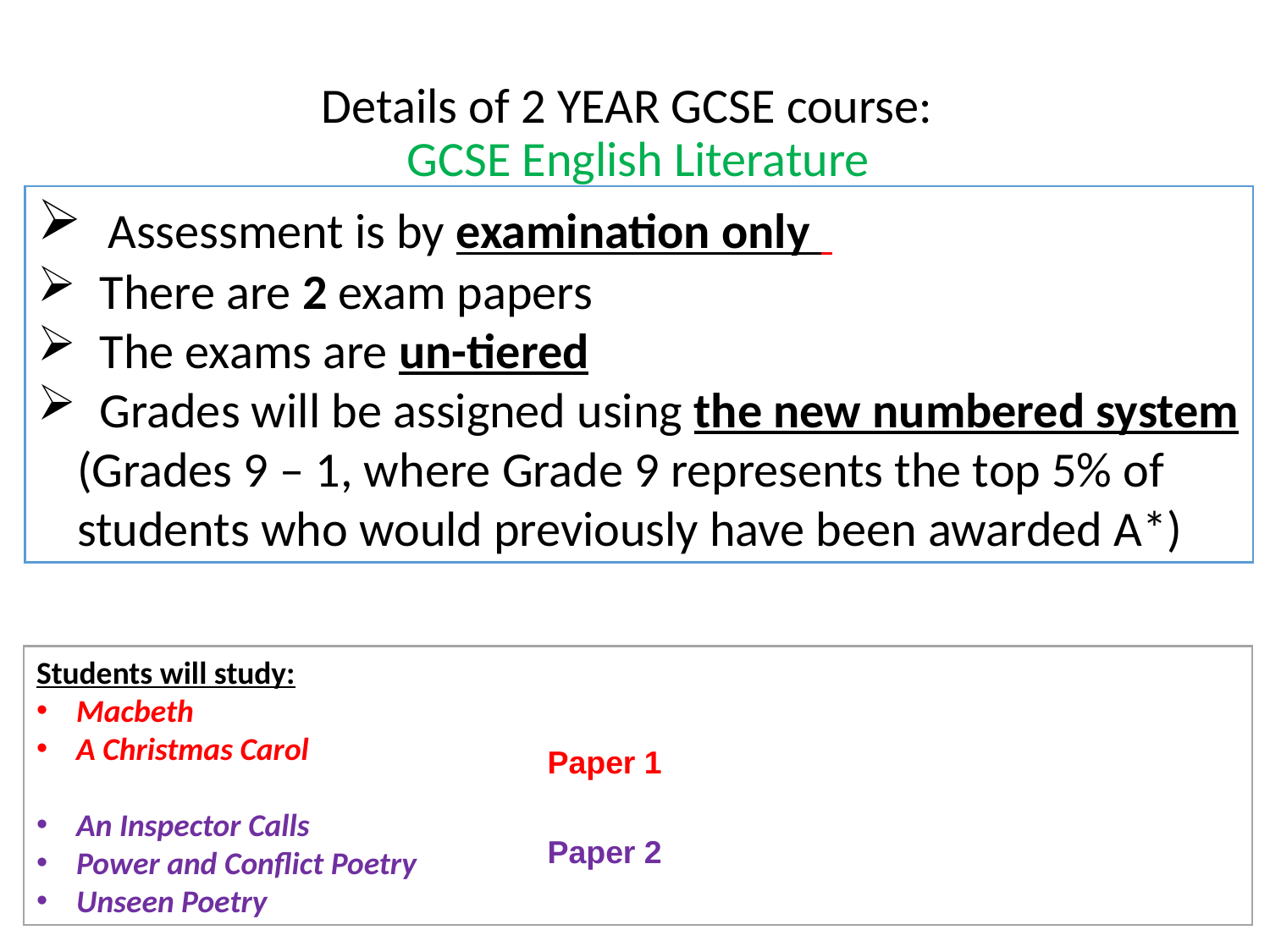

# Details of 2 YEAR GCSE course: GCSE English Literature
  Assessment is by examination only
  There are 2 exam papers
  The exams are un-tiered
  Grades will be assigned using the new numbered system (Grades 9 – 1, where Grade 9 represents the top 5% of students who would previously have been awarded A*)
Students will study:
Macbeth
A Christmas Carol

An Inspector Calls
Power and Conflict Poetry
Unseen Poetry
Paper 1
Paper 2